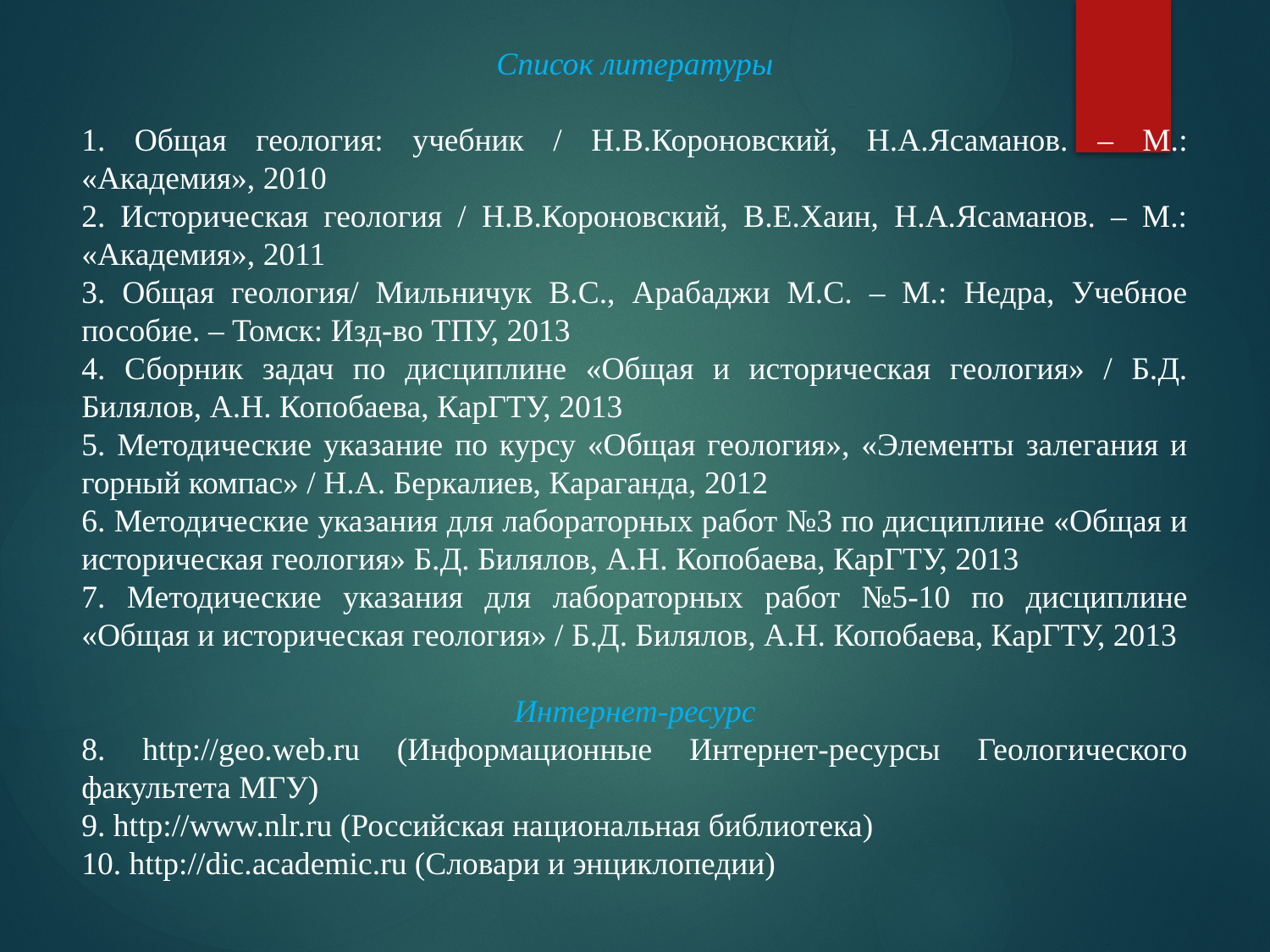

Список литературы

1. Общая геология: учебник / Н.В.Короновский, Н.А.Ясаманов. – М.: «Академия», 2010
2. Историческая геология / Н.В.Короновский, В.Е.Хаин, Н.А.Ясаманов. – М.: «Академия», 2011
3. Общая геология/ Мильничук В.С., Арабаджи М.С. – М.: Недра, Учебное пособие. – Томск: Изд-во ТПУ, 2013
4. Сборник задач по дисциплине «Общая и историческая геология» / Б.Д. Билялов, А.Н. Копобаева, КарГТУ, 2013
5. Методические указание по курсу «Общая геология», «Элементы залегания и горный компас» / Н.А. Беркалиев, Караганда, 2012
6. Методические указания для лабораторных работ №3 по дисциплине «Общая и историческая геология» Б.Д. Билялов, А.Н. Копобаева, КарГТУ, 2013
7. Методические указания для лабораторных работ №5-10 по дисциплине «Общая и историческая геология» / Б.Д. Билялов, А.Н. Копобаева, КарГТУ, 2013

Интернет-ресурс
8. http://geo.web.ru (Информационные Интернет-ресурсы Геологического факультета МГУ)
9. http://www.nlr.ru (Российская национальная библиотека)
10. http://dic.academic.ru (Словари и энциклопедии)